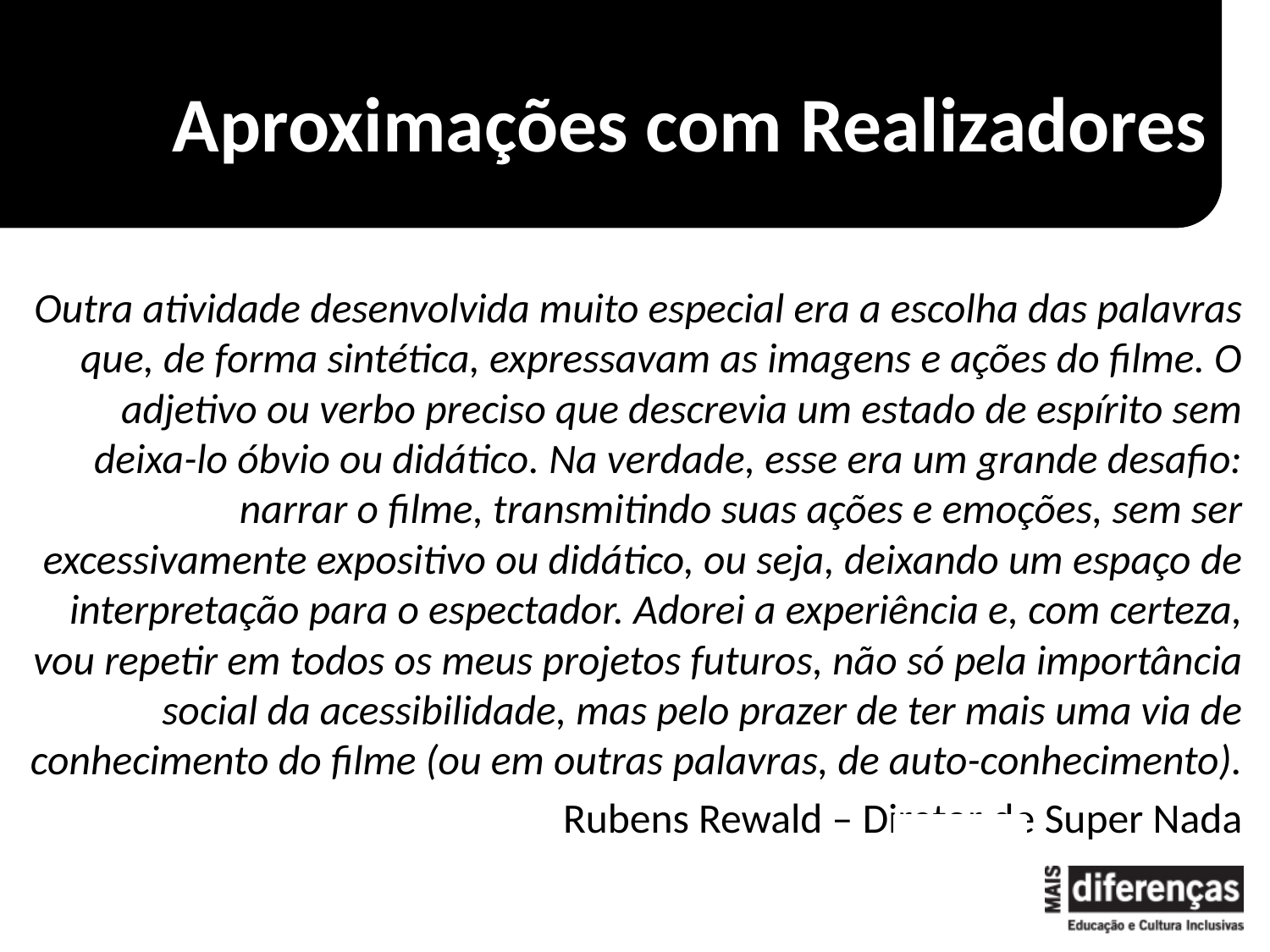

# Aproximações com Realizadores

Outra atividade desenvolvida muito especial era a escolha das palavras que, de forma sintética, expressavam as imagens e ações do filme. O adjetivo ou verbo preciso que descrevia um estado de espírito sem deixa-lo óbvio ou didático. Na verdade, esse era um grande desafio: narrar o filme, transmitindo suas ações e emoções, sem ser excessivamente expositivo ou didático, ou seja, deixando um espaço de interpretação para o espectador. Adorei a experiência e, com certeza, vou repetir em todos os meus projetos futuros, não só pela importância social da acessibilidade, mas pelo prazer de ter mais uma via de conhecimento do filme (ou em outras palavras, de auto-conhecimento).
Rubens Rewald – Diretor de Super Nada